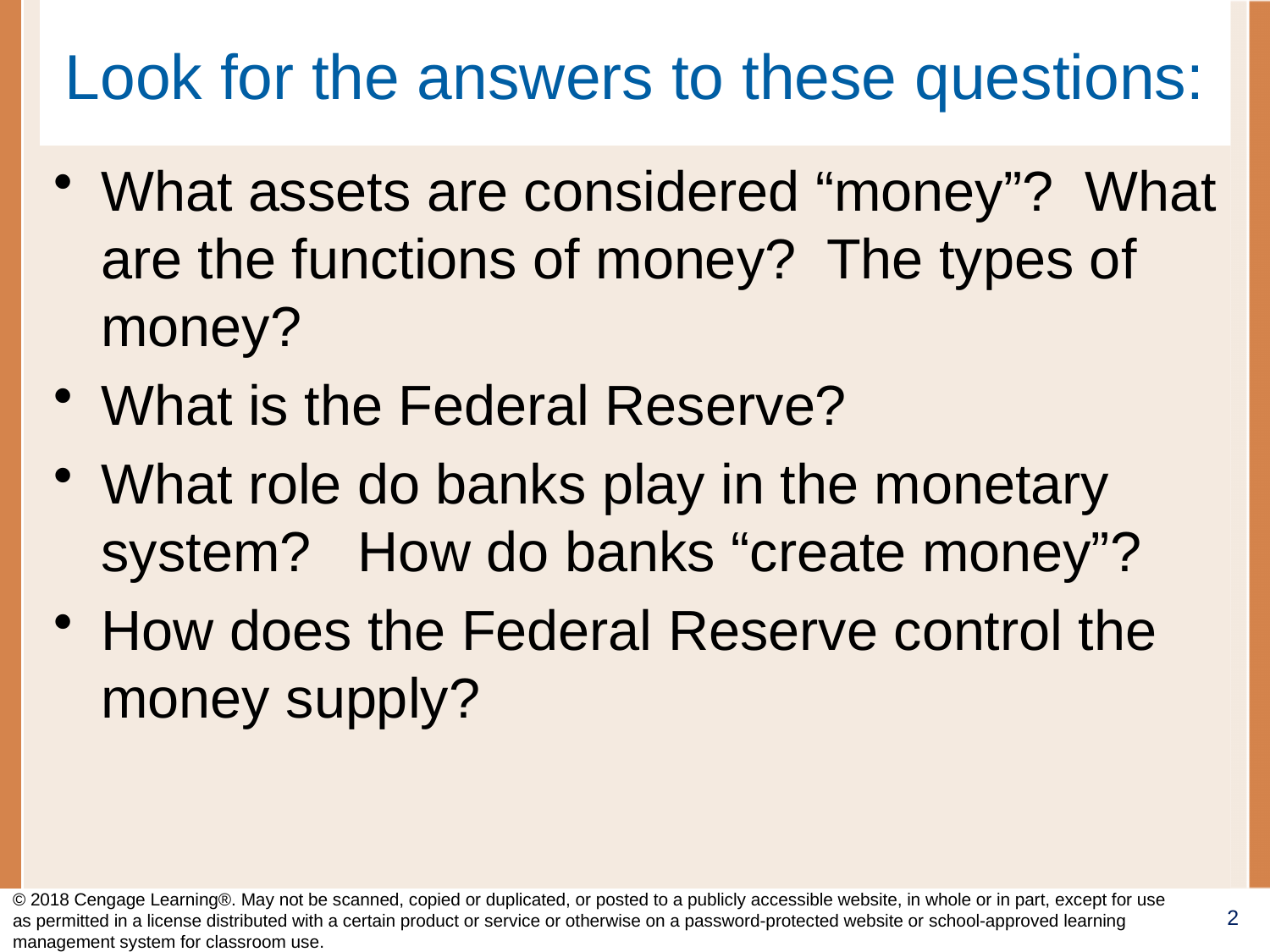

# Look for the answers to these questions:
What assets are considered “money”?  What are the functions of money?  The types of money?
What is the Federal Reserve?
What role do banks play in the monetary system?   How do banks “create money”?
How does the Federal Reserve control the money supply?
© 2018 Cengage Learning®. May not be scanned, copied or duplicated, or posted to a publicly accessible website, in whole or in part, except for use as permitted in a license distributed with a certain product or service or otherwise on a password-protected website or school-approved learning management system for classroom use.
2